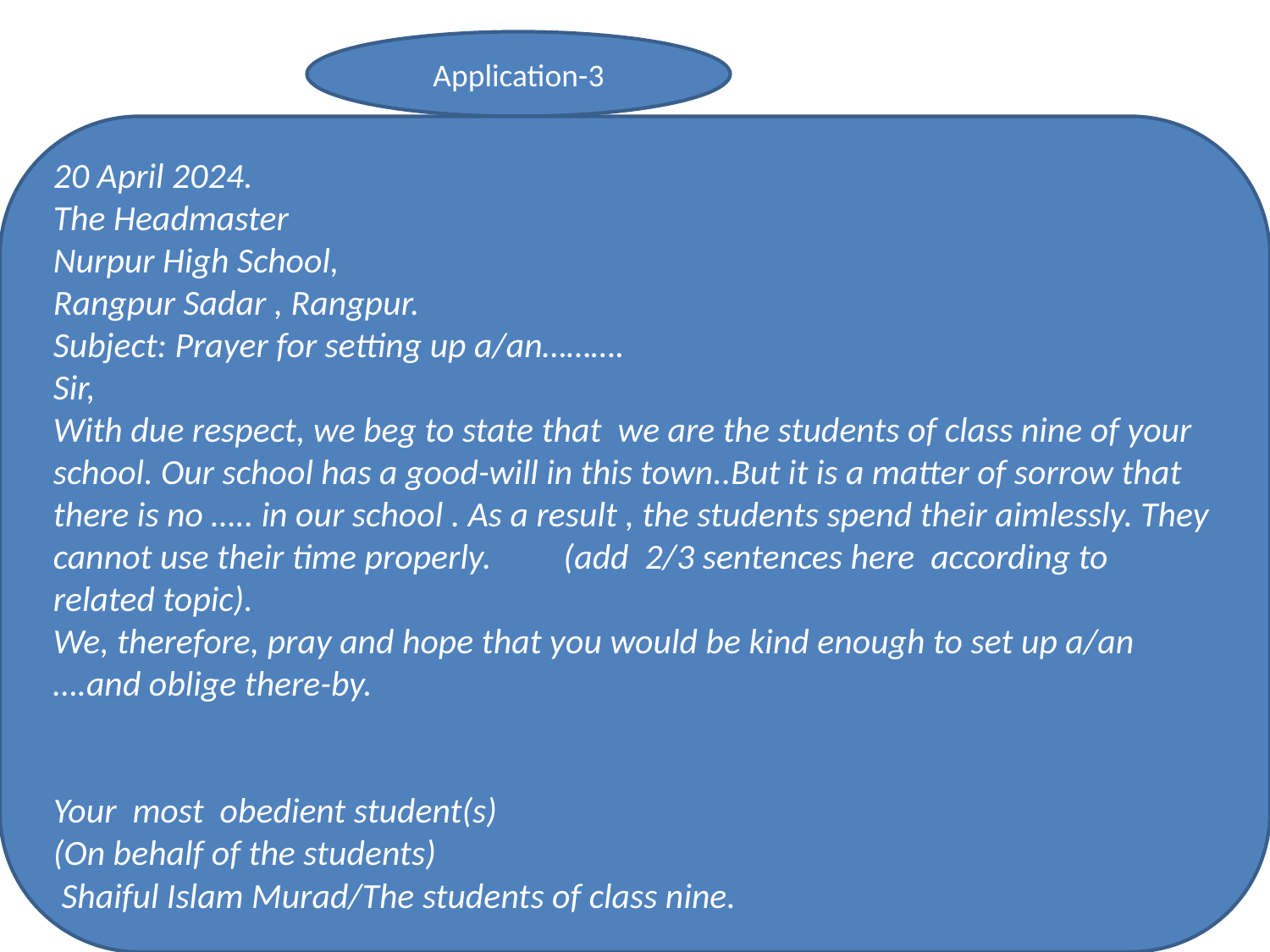

Application-3

20 April 2024.
The Headmaster
Nurpur High School,
Rangpur Sadar , Rangpur.
Subject: Prayer for setting up a/an……….
Sir,
With due respect, we beg to state that  we are the students of class nine of your school. Our school has a good-will in this town..But it is a matter of sorrow that there is no ….. in our school . As a result , the students spend their aimlessly. They cannot use their time properly.         (add  2/3 sentences here  according to related topic).
We, therefore, pray and hope that you would be kind enough to set up a/an ….and oblige there-by.

Your  most  obedient student(s)
(On behalf of the students)
 Shaiful Islam Murad/The students of class nine.